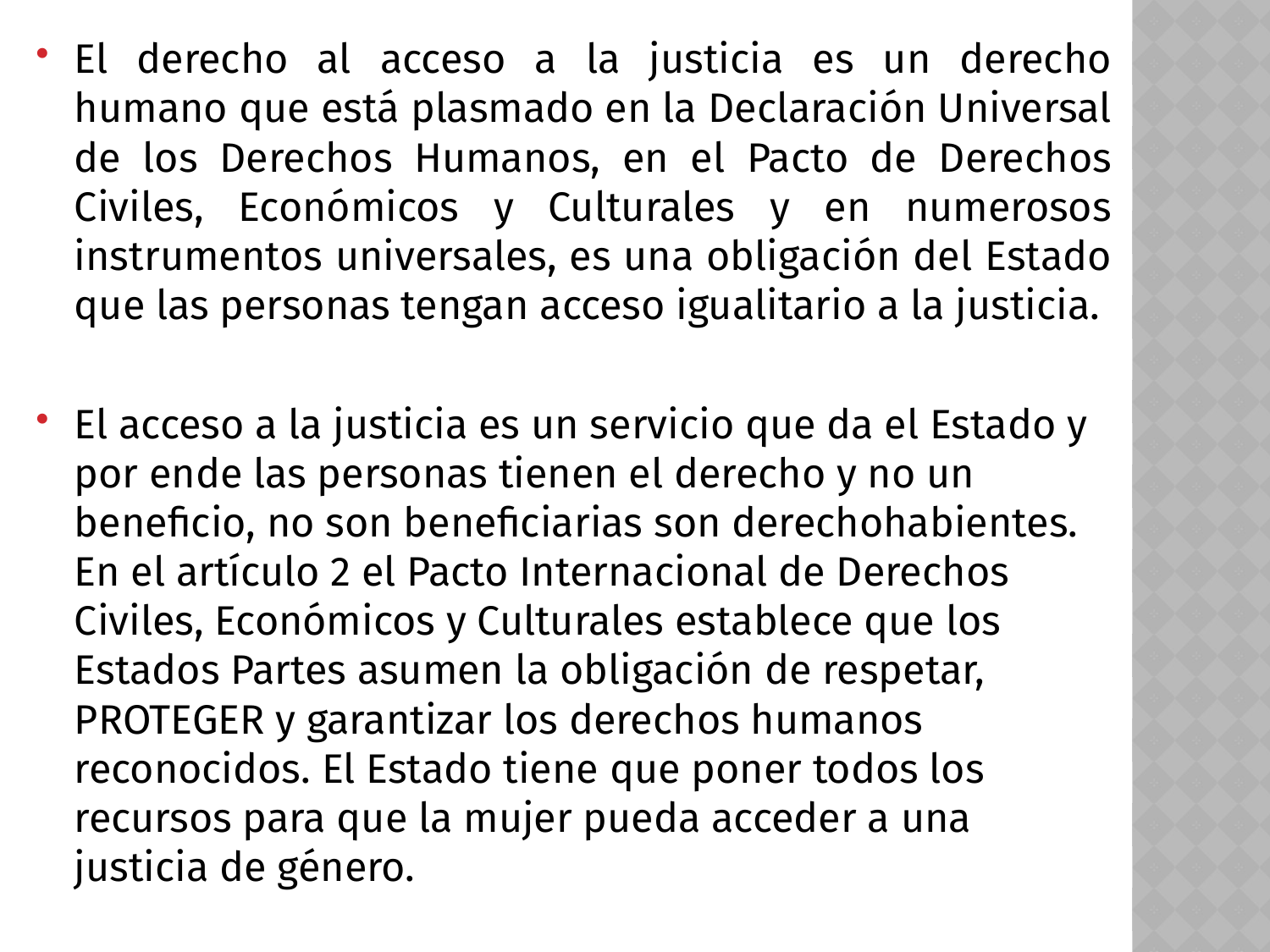

El derecho al acceso a la justicia es un derecho humano que está plasmado en la Declaración Universal de los Derechos Humanos, en el Pacto de Derechos Civiles, Económicos y Culturales y en numerosos instrumentos universales, es una obligación del Estado que las personas tengan acceso igualitario a la justicia.

El acceso a la justicia es un servicio que da el Estado y por ende las personas tienen el derecho y no un beneficio, no son beneficiarias son derechohabientes. En el artículo 2 el Pacto Internacional de Derechos Civiles, Económicos y Culturales establece que los Estados Partes asumen la obligación de respetar, PROTEGER y garantizar los derechos humanos reconocidos. El Estado tiene que poner todos los recursos para que la mujer pueda acceder a una justicia de género.